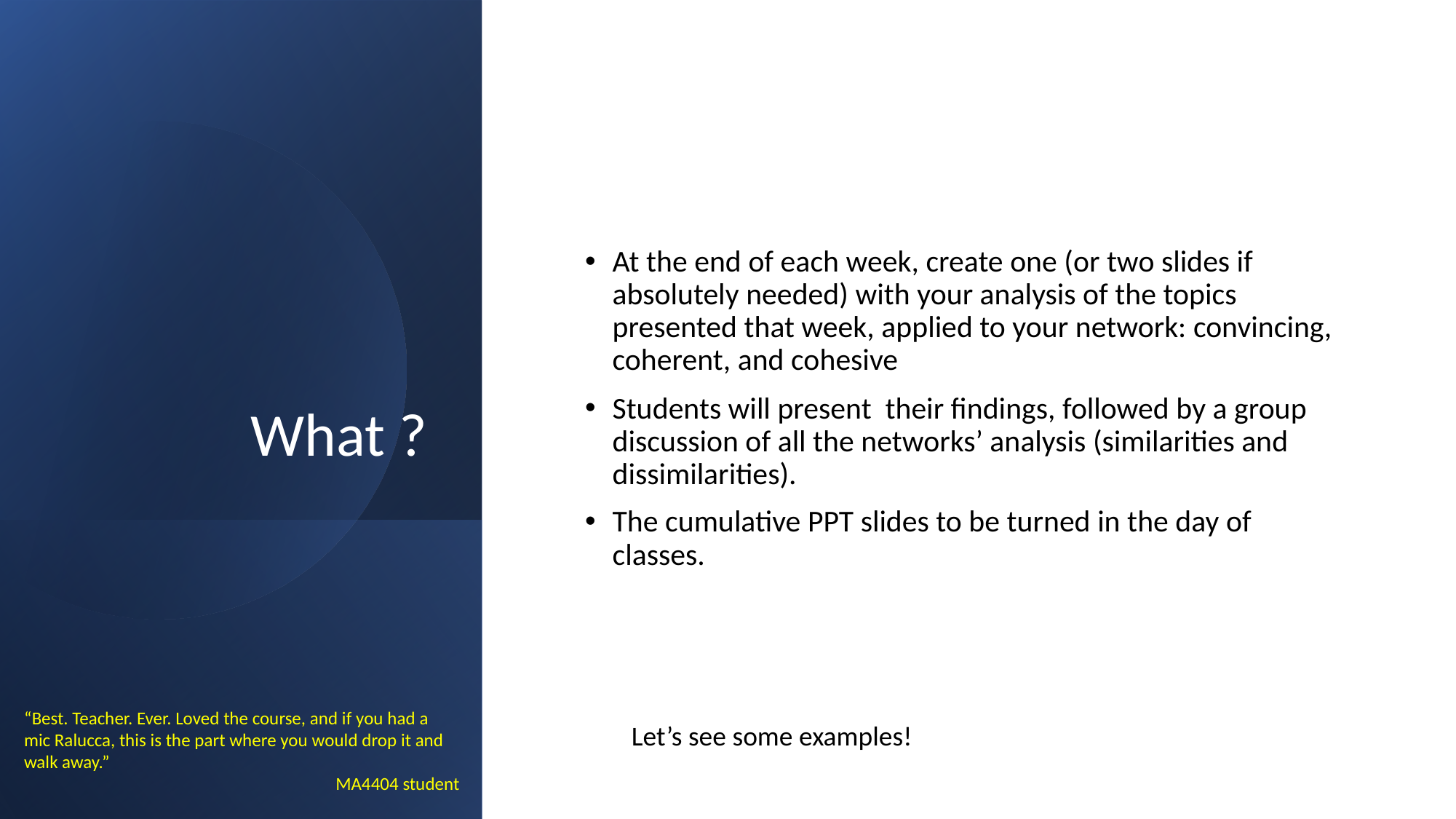

# What ?
At the end of each week, create one (or two slides if absolutely needed) with your analysis of the topics presented that week, applied to your network: convincing, coherent, and cohesive
Students will present  their findings, followed by a group discussion of all the networks’ analysis (similarities and dissimilarities).
The cumulative PPT slides to be turned in the day of classes.

“Best. Teacher. Ever. Loved the course, and if you had a mic Ralucca, this is the part where you would drop it and walk away.”
MA4404 student
Let’s see some examples!